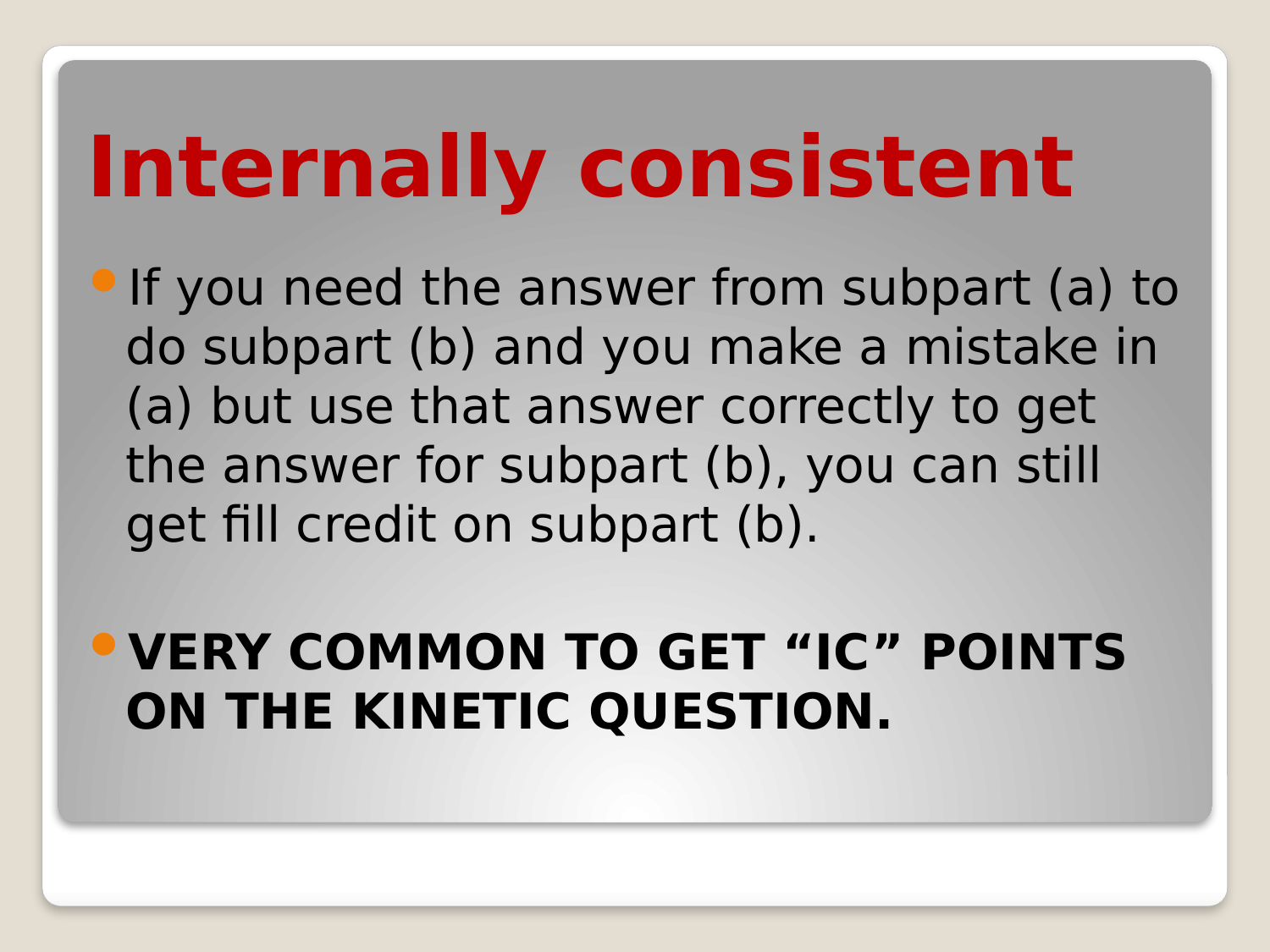

# Internally consistent
If you need the answer from subpart (a) to do subpart (b) and you make a mistake in (a) but use that answer correctly to get the answer for subpart (b), you can still get fill credit on subpart (b).

VERY COMMON TO GET “IC” POINTS ON THE KINETIC QUESTION.